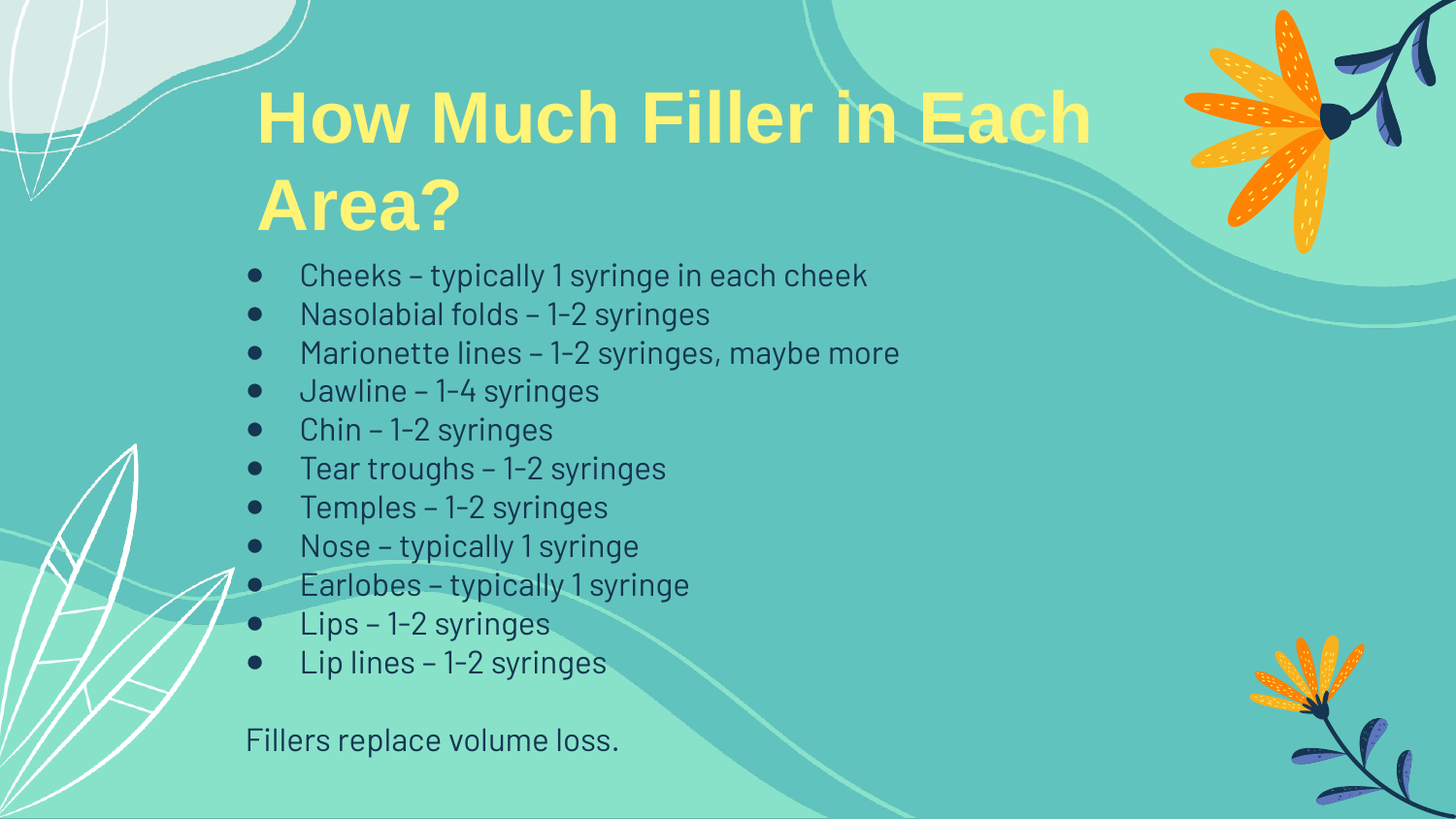

# How Much Filler in Each Area?
Cheeks – typically 1 syringe in each cheek
Nasolabial folds – 1-2 syringes
Marionette lines – 1-2 syringes, maybe more
Jawline – 1-4 syringes
Chin – 1-2 syringes
Tear troughs – 1-2 syringes
Temples – 1-2 syringes
Nose – typically 1 syringe
Earlobes – typically 1 syringe
Lips – 1-2 syringes
Lip lines – 1-2 syringes

Fillers replace volume loss.